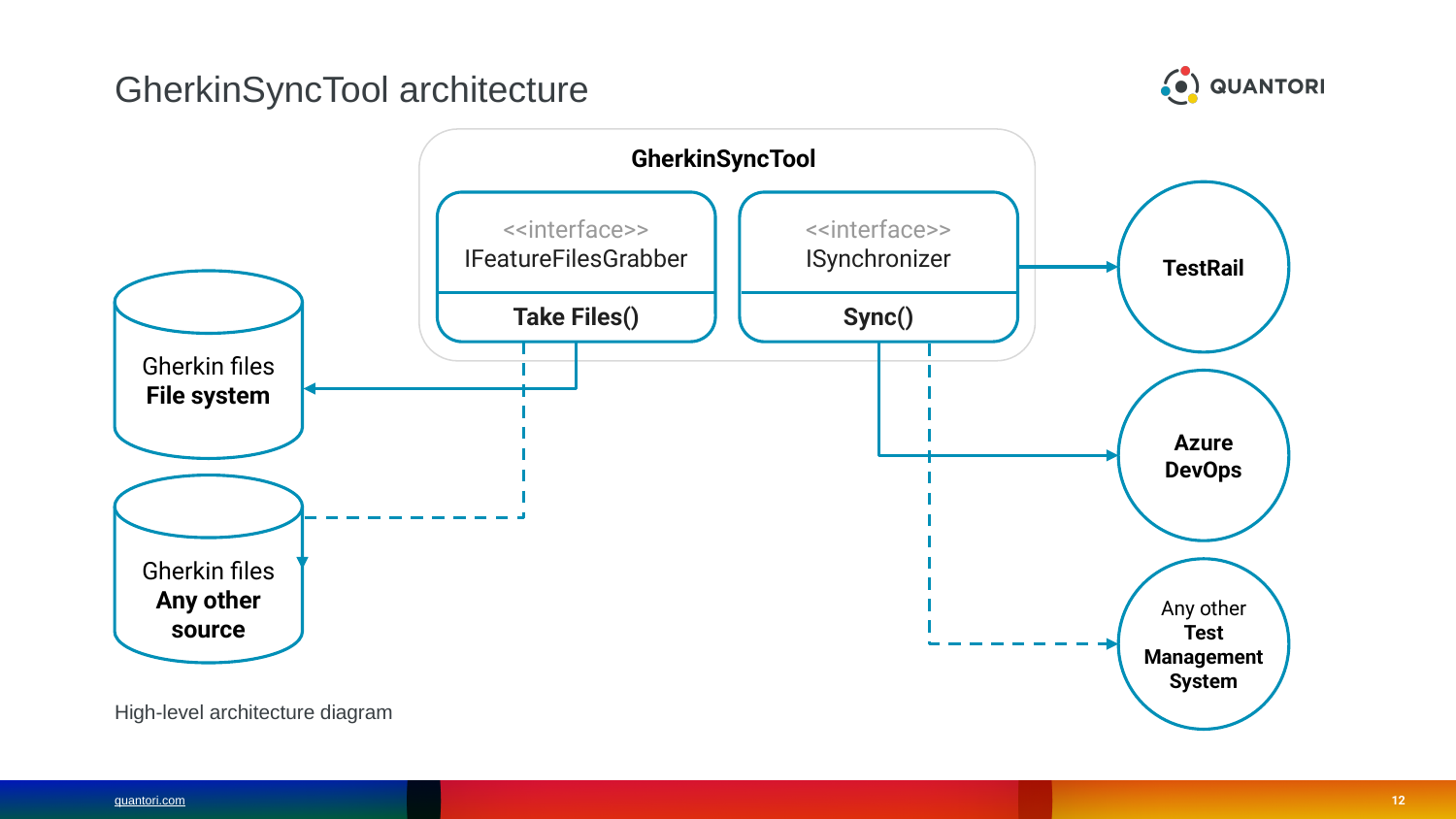

# GherkinSyncTool architecture

GherkinSyncTool
TestRail
<<interface>>
IFeatureFilesGrabber

Take Files()
<<interface>>
ISynchronizer

Sync()
Gherkin files
File system
Azure DevOps

Gherkin files
Any other source
Any other
Test Management
System
High-level architecture diagram